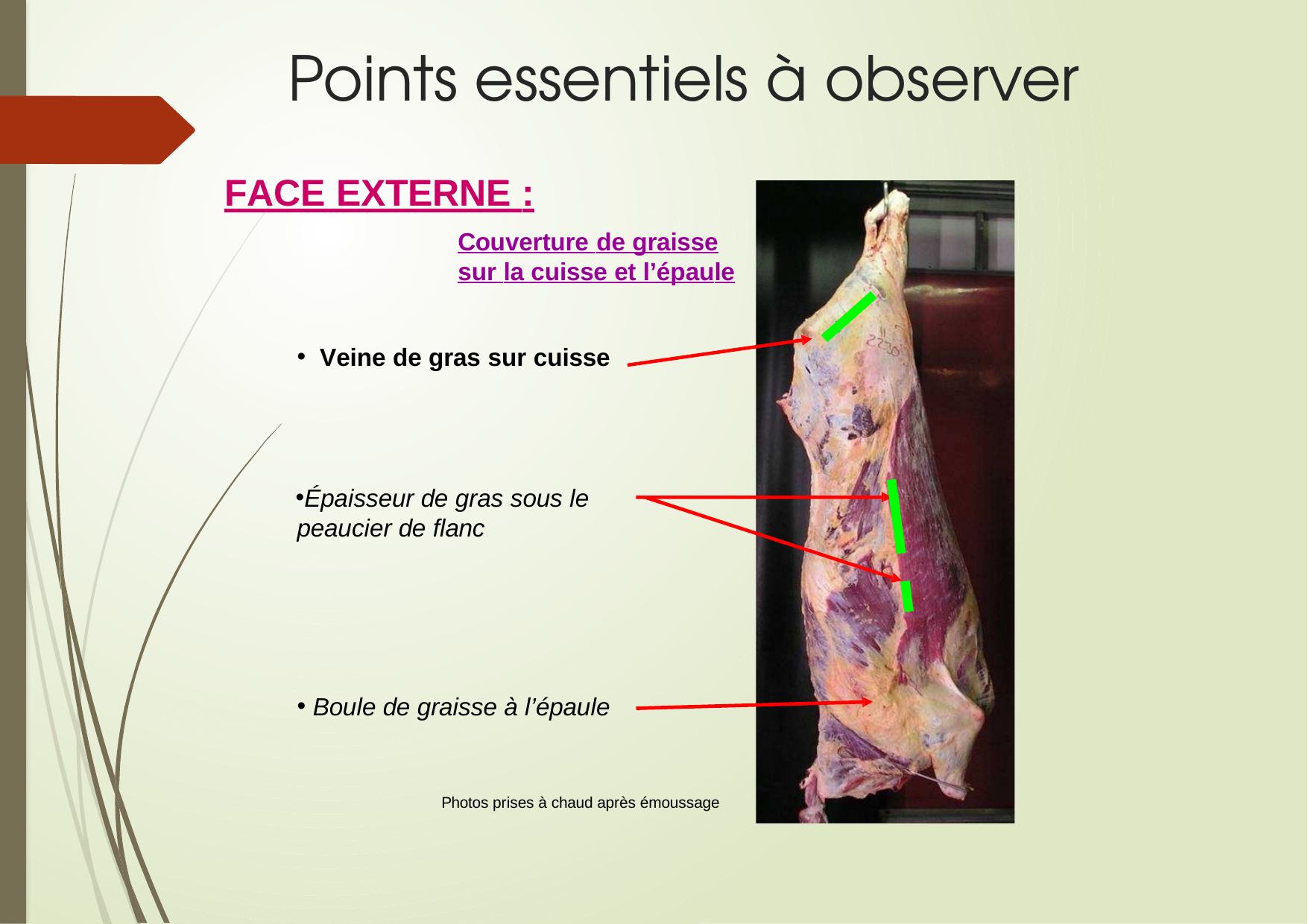

# Points essentiels à observer
FACE EXTERNE :
Couverture de graisse sur la cuisse et l’épaule

Veine de gras sur cuisse

Épaisseur de gras sous le peaucier de flanc

Boule de graisse à l’épaule

Photos prises à chaud après émoussage